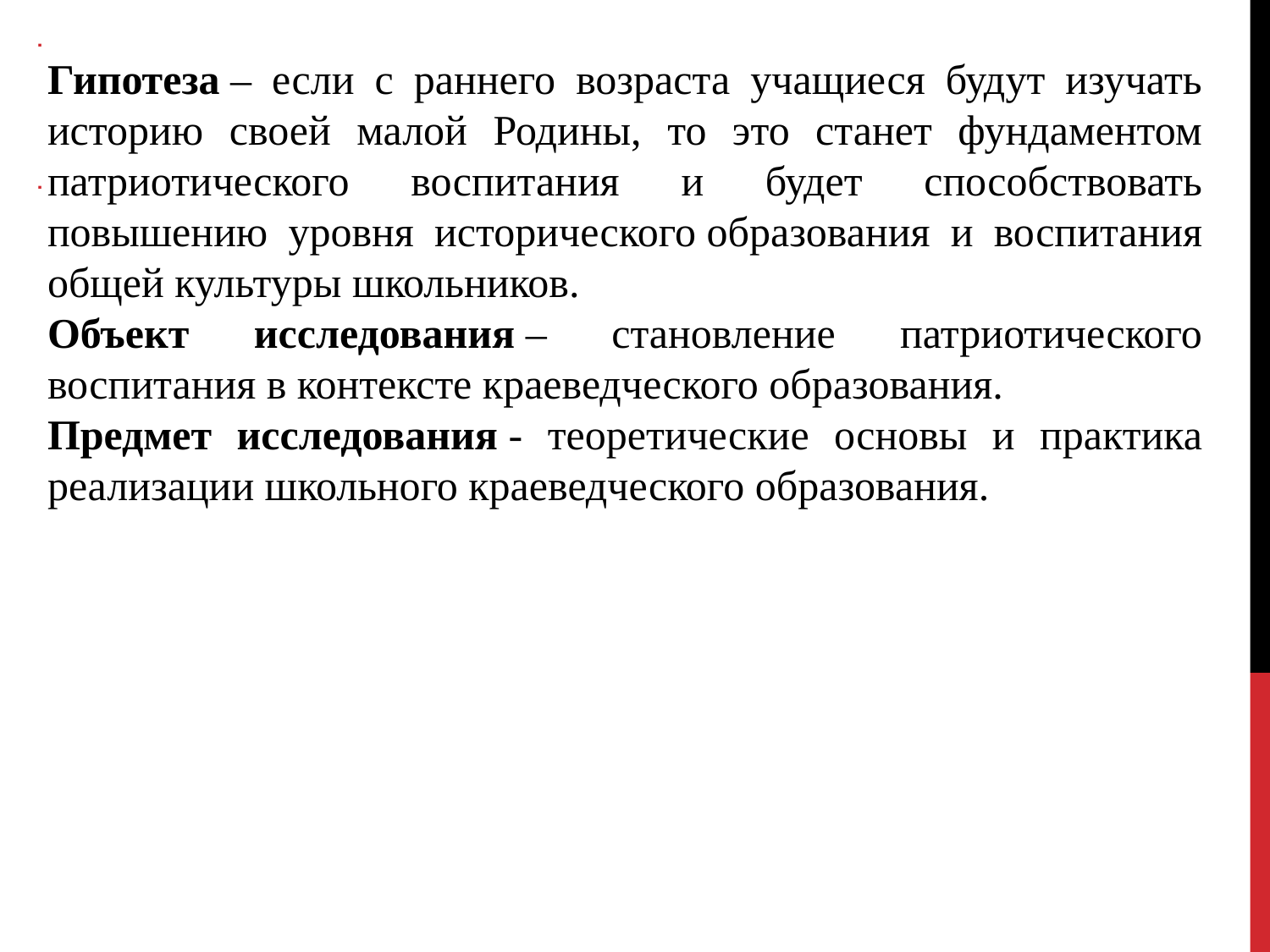

#
.

.
Гипотеза – если с раннего возраста учащиеся будут изучать историю своей малой Родины, то это станет фундаментом патриотического воспитания и будет способствовать повышению уровня исторического образования и воспитания общей культуры школьников.
Объект исследования – становление патриотического воспитания в контексте краеведческого образования.
Предмет исследования - теоретические основы и практика реализации школьного краеведческого образования.